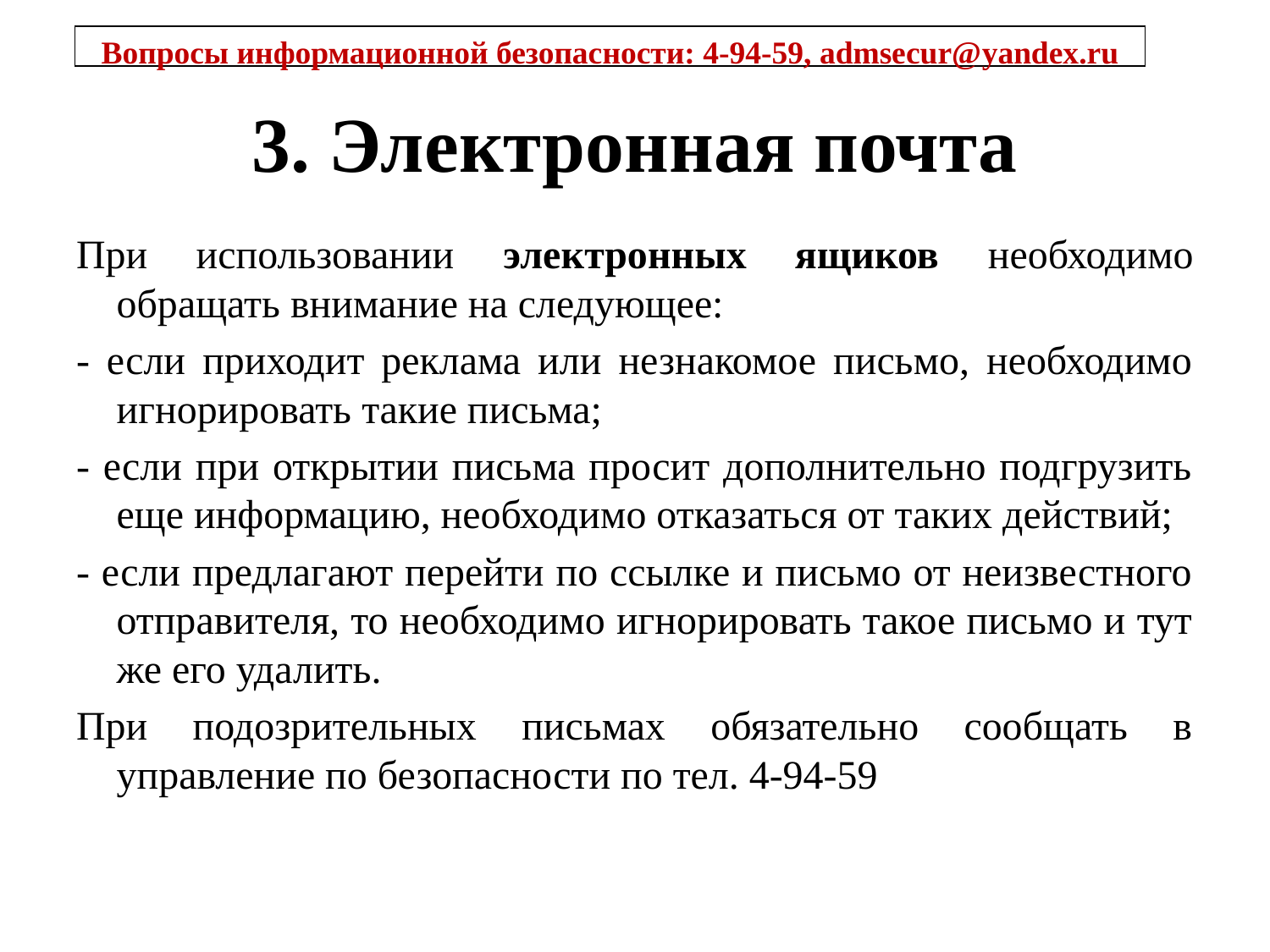

Вопросы информационной безопасности: 4-94-59, admsecur@yandex.ru
# 3. Электронная почта
При использовании электронных ящиков необходимо обращать внимание на следующее:
- если приходит реклама или незнакомое письмо, необходимо игнорировать такие письма;
- если при открытии письма просит дополнительно подгрузить еще информацию, необходимо отказаться от таких действий;
- если предлагают перейти по ссылке и письмо от неизвестного отправителя, то необходимо игнорировать такое письмо и тут же его удалить.
При подозрительных письмах обязательно сообщать в управление по безопасности по тел. 4-94-59